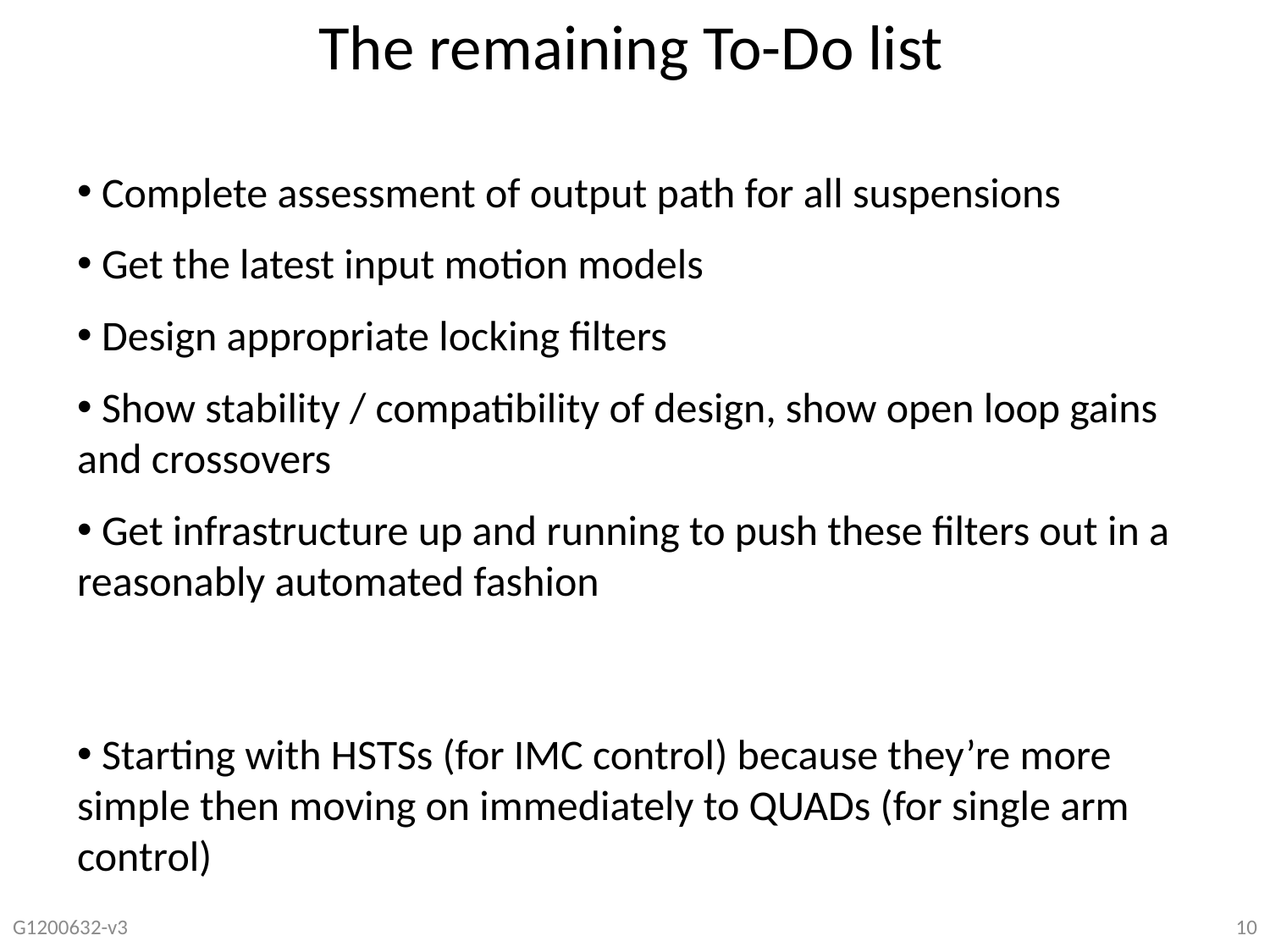

# The remaining To-Do list
 Complete assessment of output path for all suspensions
 Get the latest input motion models
 Design appropriate locking filters
 Show stability / compatibility of design, show open loop gains and crossovers
 Get infrastructure up and running to push these filters out in a reasonably automated fashion

 Starting with HSTSs (for IMC control) because they’re more simple then moving on immediately to QUADs (for single arm control)
G1200632-v3
10